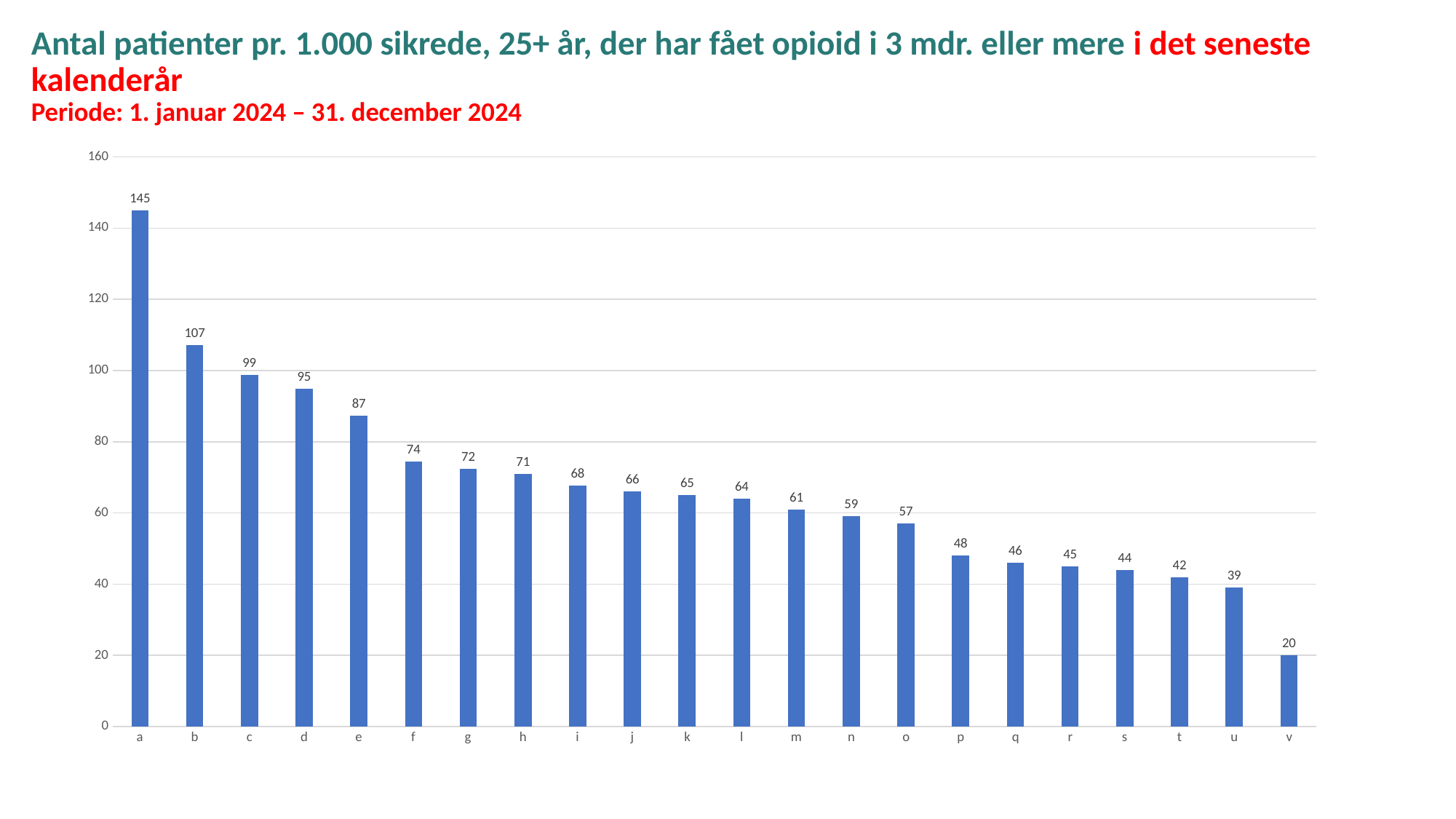

# Antal patienter pr. 1.000 sikrede, 25+ år, der har fået opioid i 3 mdr. eller mere i det seneste kalenderår Periode: 1. januar 2024 – 31. december 2024

### Chart

| Category | Antal patienter pr. 1.000 sikrede, 3 måneder eller mere |
|---|---|
| a | 145.0151057401813 |
| b | 107.0811744386874 |
| c | 98.78419452887537 |
| d | 94.84724122207022 |
| e | 87.27429062768702 |
| f | 74.48433919022155 |
| g | 72.45416390545616 |
| h | 71.0 |
| i | 67.74519716885743 |
| j | 66.0 |
| k | 65.0 |
| l | 64.0 |
| m | 61.0 |
| n | 59.0 |
| o | 57.0 |
| p | 48.0 |
| q | 46.0 |
| r | 45.0 |
| s | 44.0 |
| t | 42.0 |
| u | 39.0 |
| v | 20.0 |